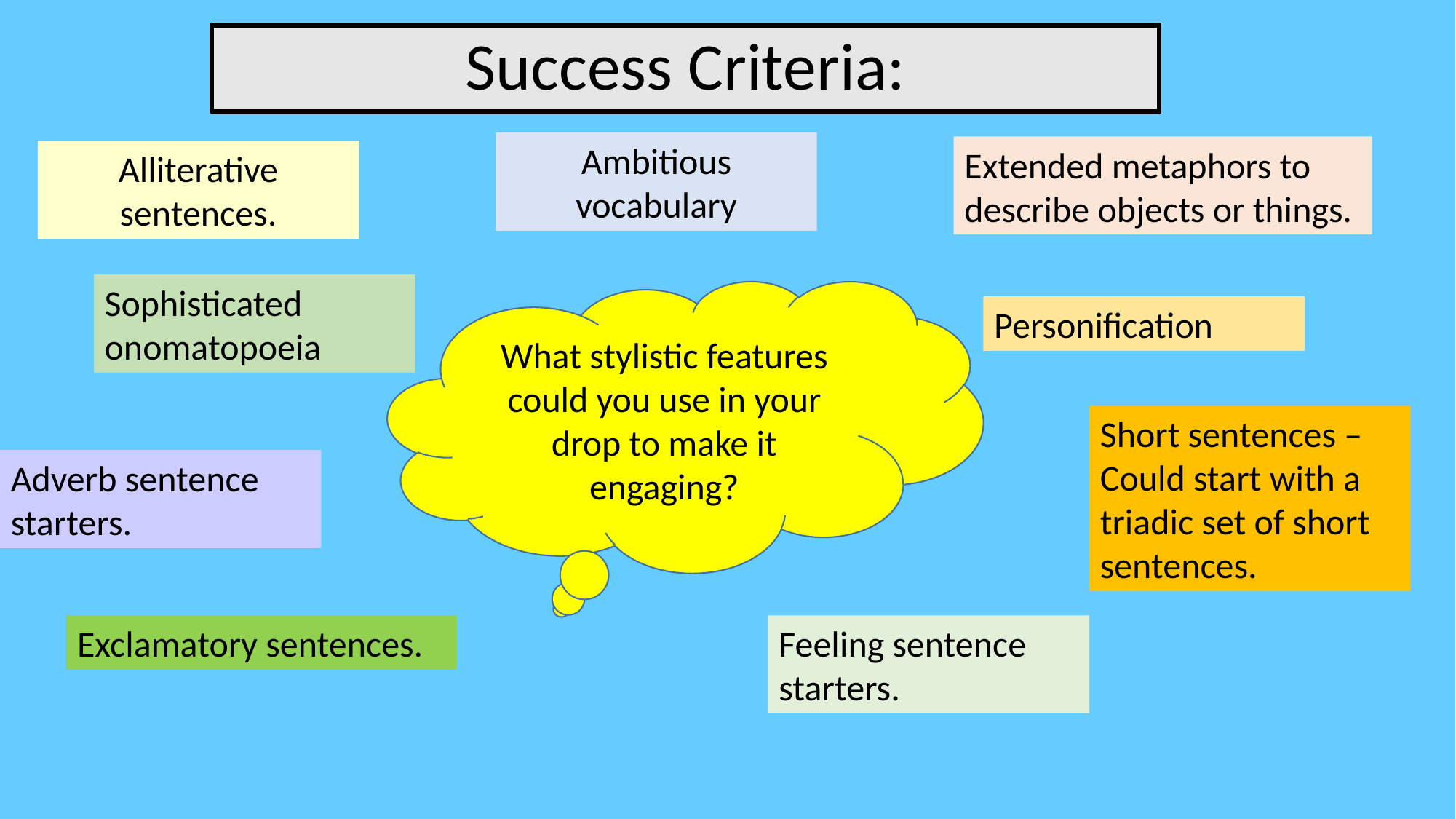

# Success Criteria:
Ambitious vocabulary
Extended metaphors to describe objects or things.
Alliterative sentences.
Sophisticated onomatopoeia
What stylistic features could you use in your drop to make it engaging?
Personification
Short sentences – Could start with a triadic set of short sentences.
Adverb sentence starters.
Exclamatory sentences.
Feeling sentence starters.